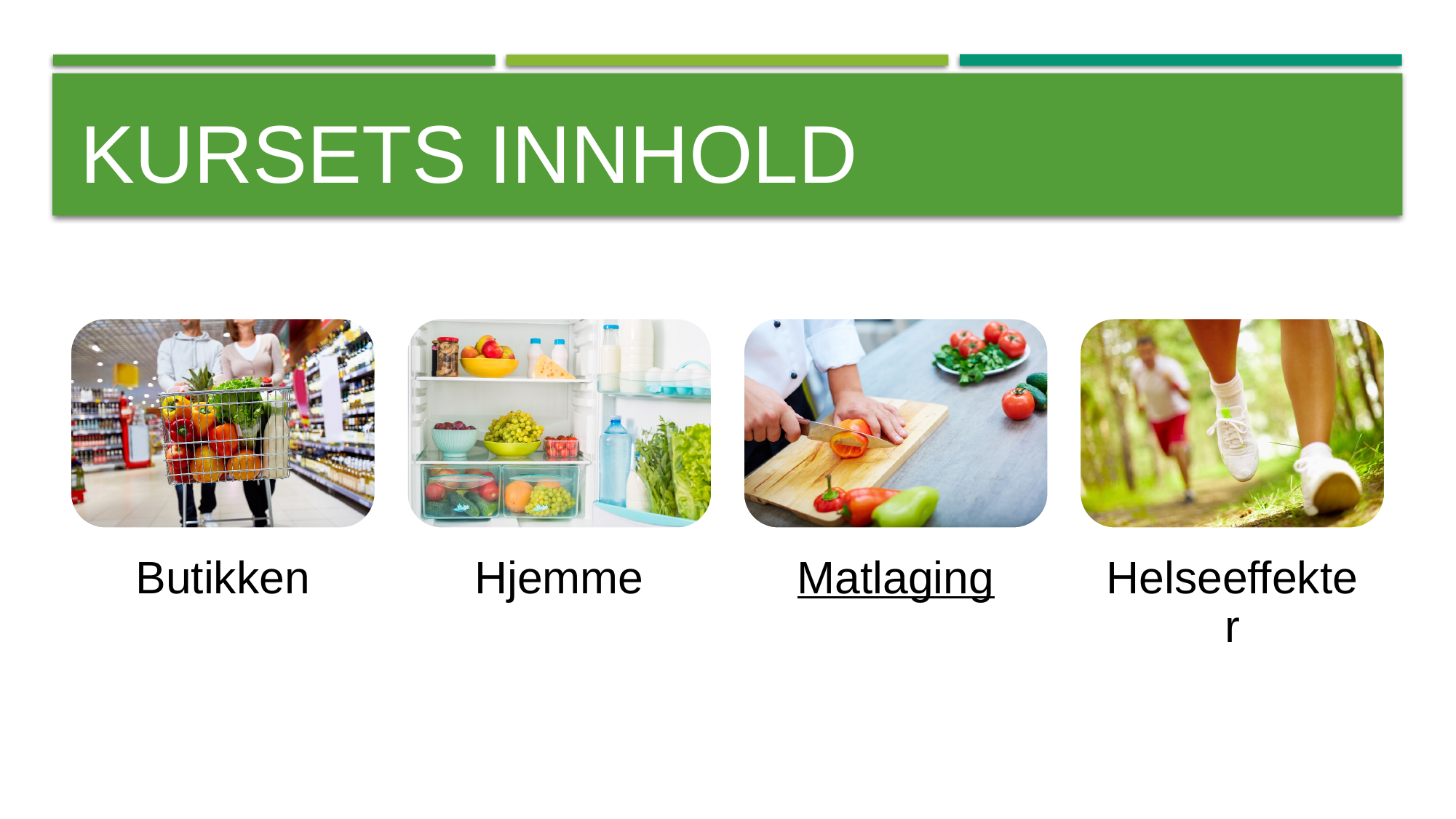

# Kursets innhold
Butikken
Hjemme
Matlaging
Helseeffekter